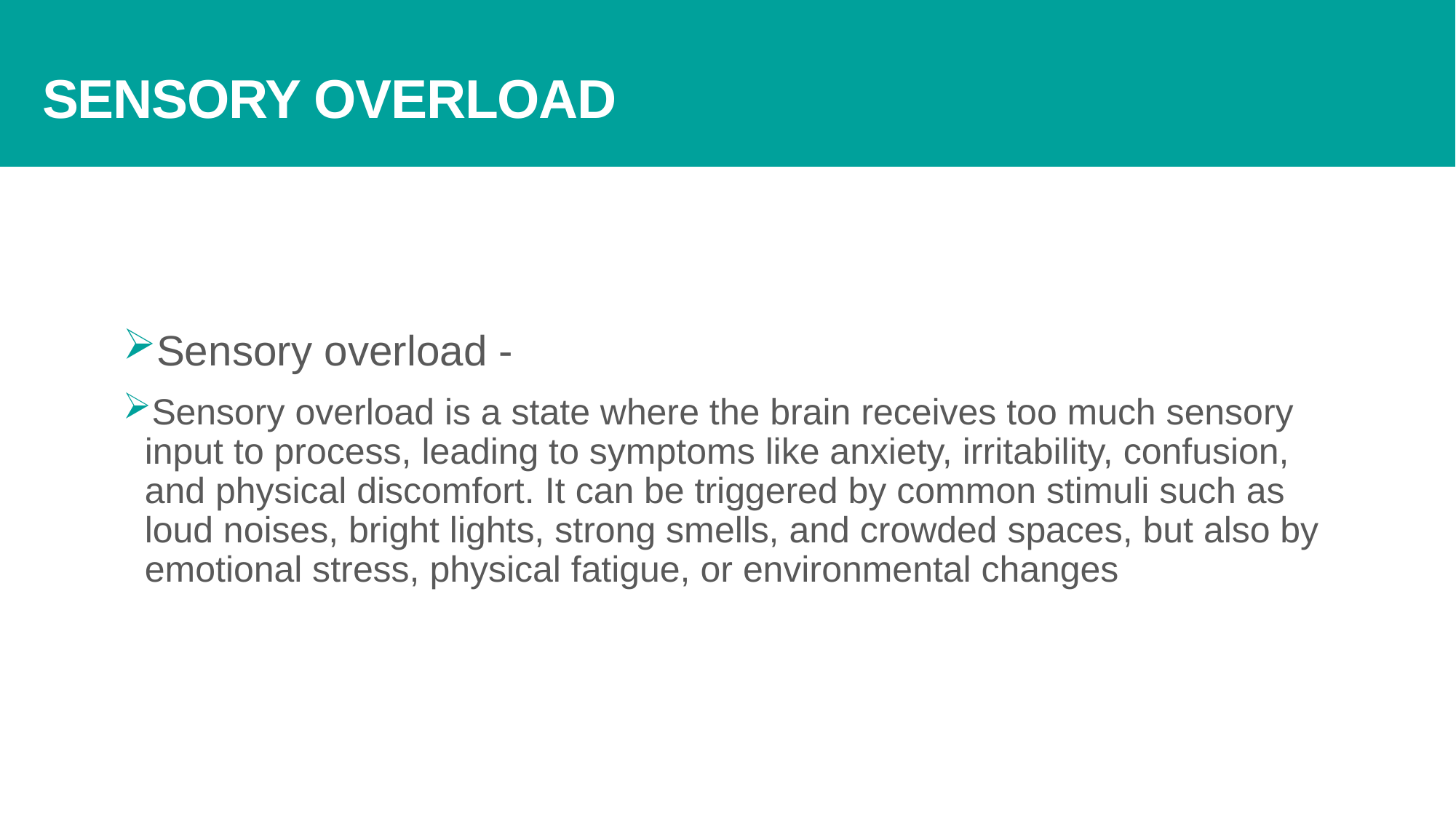

# SENSORY OVERLOAD
Sensory overload -
Sensory overload is a state where the brain receives too much sensory input to process, leading to symptoms like anxiety, irritability, confusion, and physical discomfort. It can be triggered by common stimuli such as loud noises, bright lights, strong smells, and crowded spaces, but also by emotional stress, physical fatigue, or environmental changes